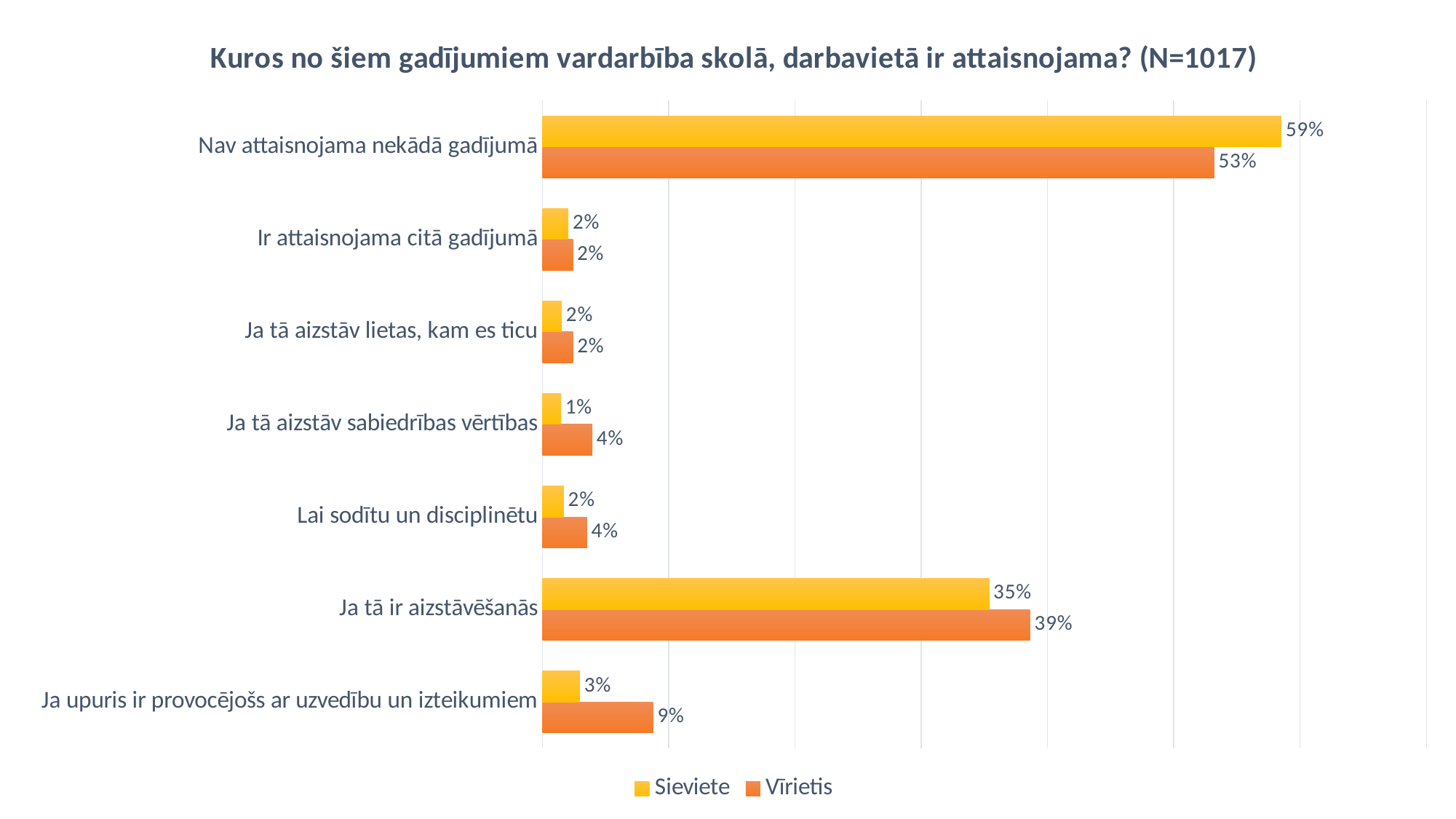

### Chart: Kuros no šiem gadījumiem vardarbība skolā, darbavietā ir attaisnojama? (N=1017)

| Category | Vīrietis | Sieviete |
|---|---|---|
| Ja upuris ir provocējošs ar uzvedību un izteikumiem | 0.0876637792599281 | 0.029653677087773587 |
| Ja tā ir aizstāvēšanās | 0.3862250260560419 | 0.3536876231891704 |
| Lai sodītu un disciplinētu | 0.03530294034388884 | 0.016809262684078053 |
| Ja tā aizstāv sabiedrības vērtības | 0.03946878469024863 | 0.014699786287350336 |
| Ja tā aizstāv lietas, kam es ticu | 0.024110616519824924 | 0.015307012515115655 |
| Ir attaisnojama citā gadījumā | 0.02403576006314266 | 0.020565105243895872 |
| Nav attaisnojama nekādā gadījumā | 0.5320350160310761 | 0.5852770330525305 |
#